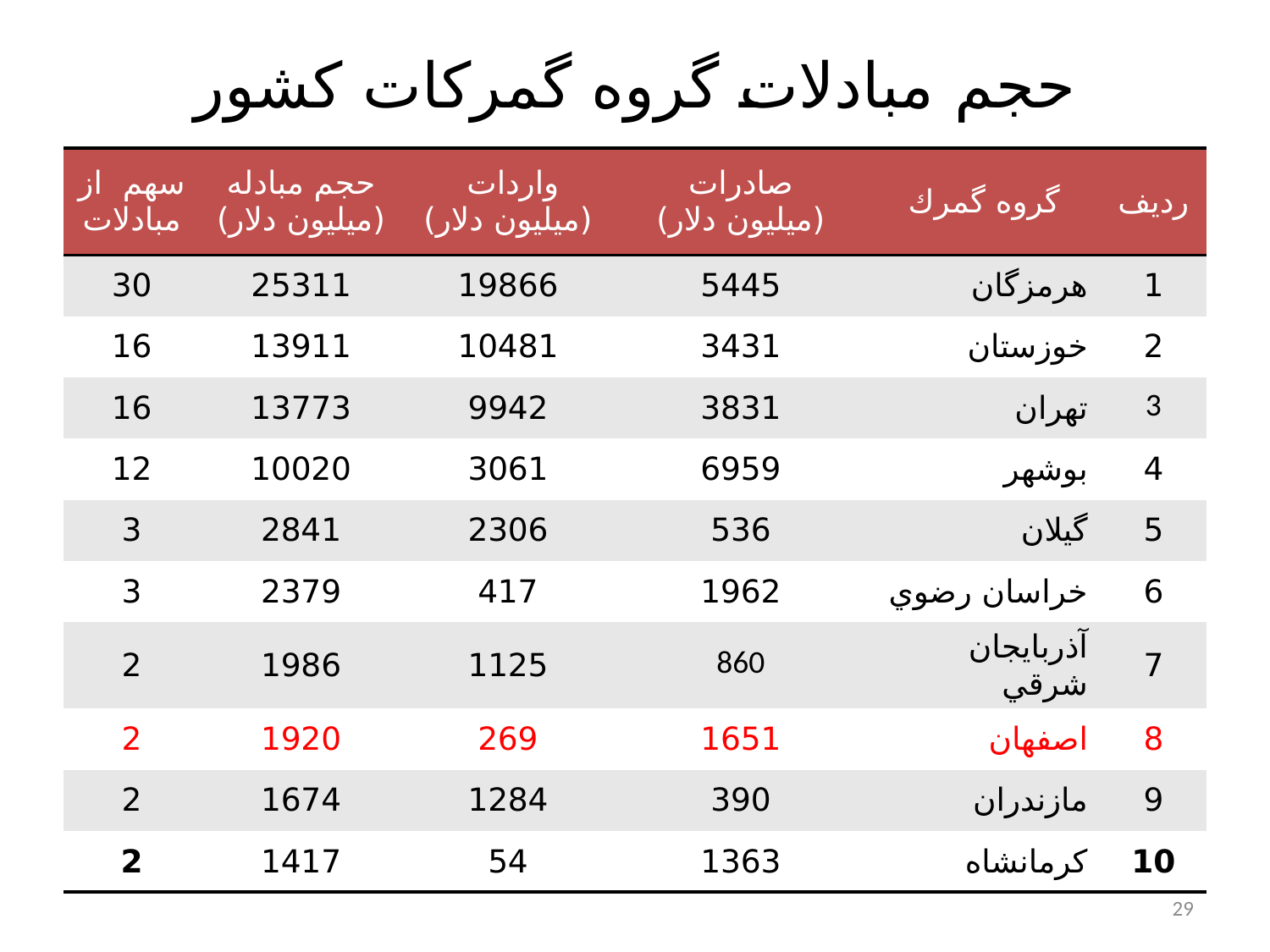

# حجم مبادلات گروه گمركات كشور
| سهم از مبادلات | حجم مبادله (ميليون دلار) | واردات (ميليون دلار) | صادرات (ميليون دلار) | گروه گمرك | رديف |
| --- | --- | --- | --- | --- | --- |
| 30 | 25311 | 19866 | 5445 | هرمزگان | 1 |
| 16 | 13911 | 10481 | 3431 | خوزستان | 2 |
| 16 | 13773 | 9942 | 3831 | تهران | 3 |
| 12 | 10020 | 3061 | 6959 | بوشهر | 4 |
| 3 | 2841 | 2306 | 536 | گيلان | 5 |
| 3 | 2379 | 417 | 1962 | خراسان رضوي | 6 |
| 2 | 1986 | 1125 | 860 | آذربايجان شرقي | 7 |
| 2 | 1920 | 269 | 1651 | اصفهان | 8 |
| 2 | 1674 | 1284 | 390 | مازندران | 9 |
| 2 | 1417 | 54 | 1363 | كرمانشاه | 10 |
29